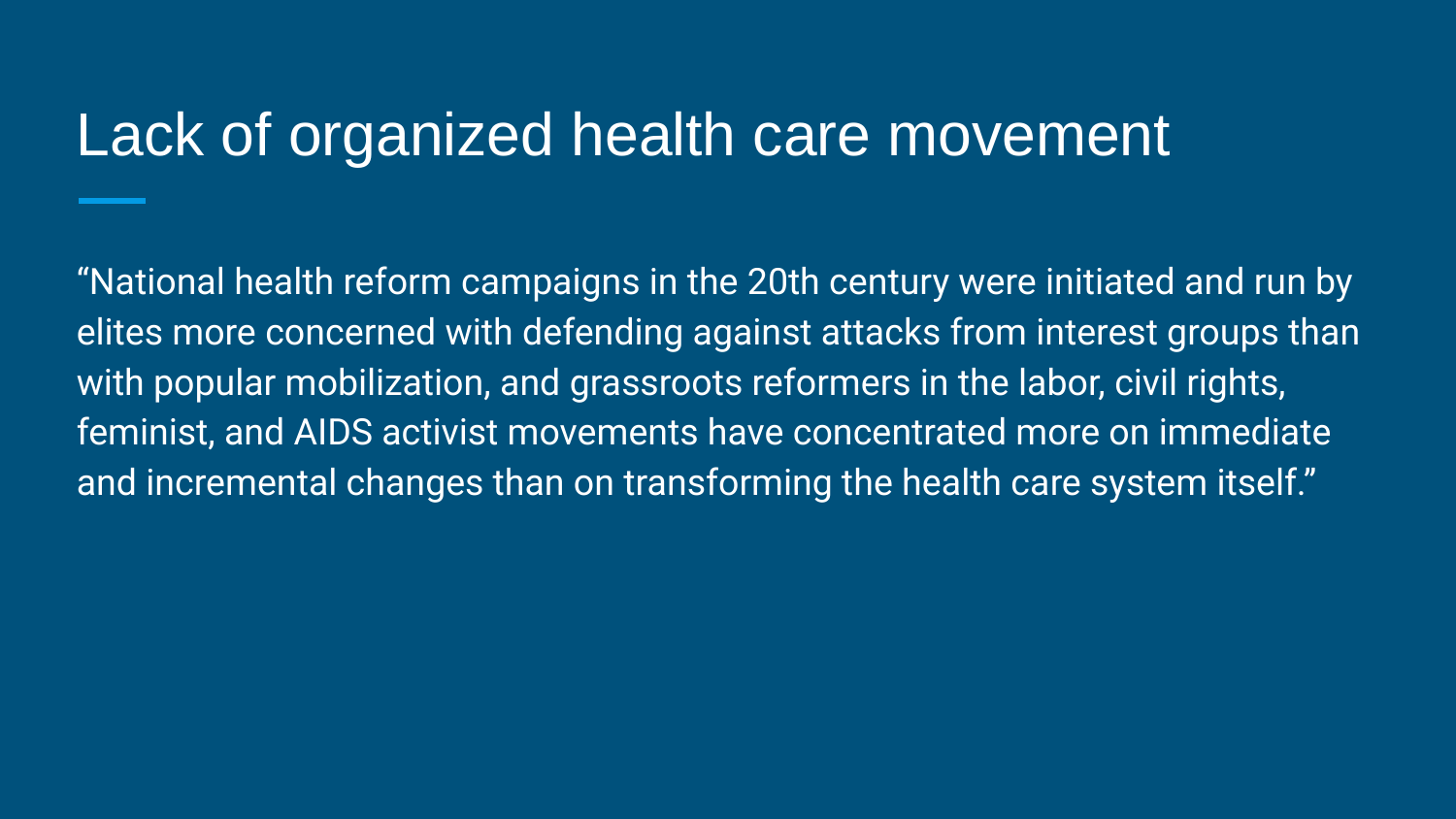

# Lack of organized health care movement
“National health reform campaigns in the 20th century were initiated and run by elites more concerned with defending against attacks from interest groups than with popular mobilization, and grassroots reformers in the labor, civil rights, feminist, and AIDS activist movements have concentrated more on immediate and incremental changes than on transforming the health care system itself.”